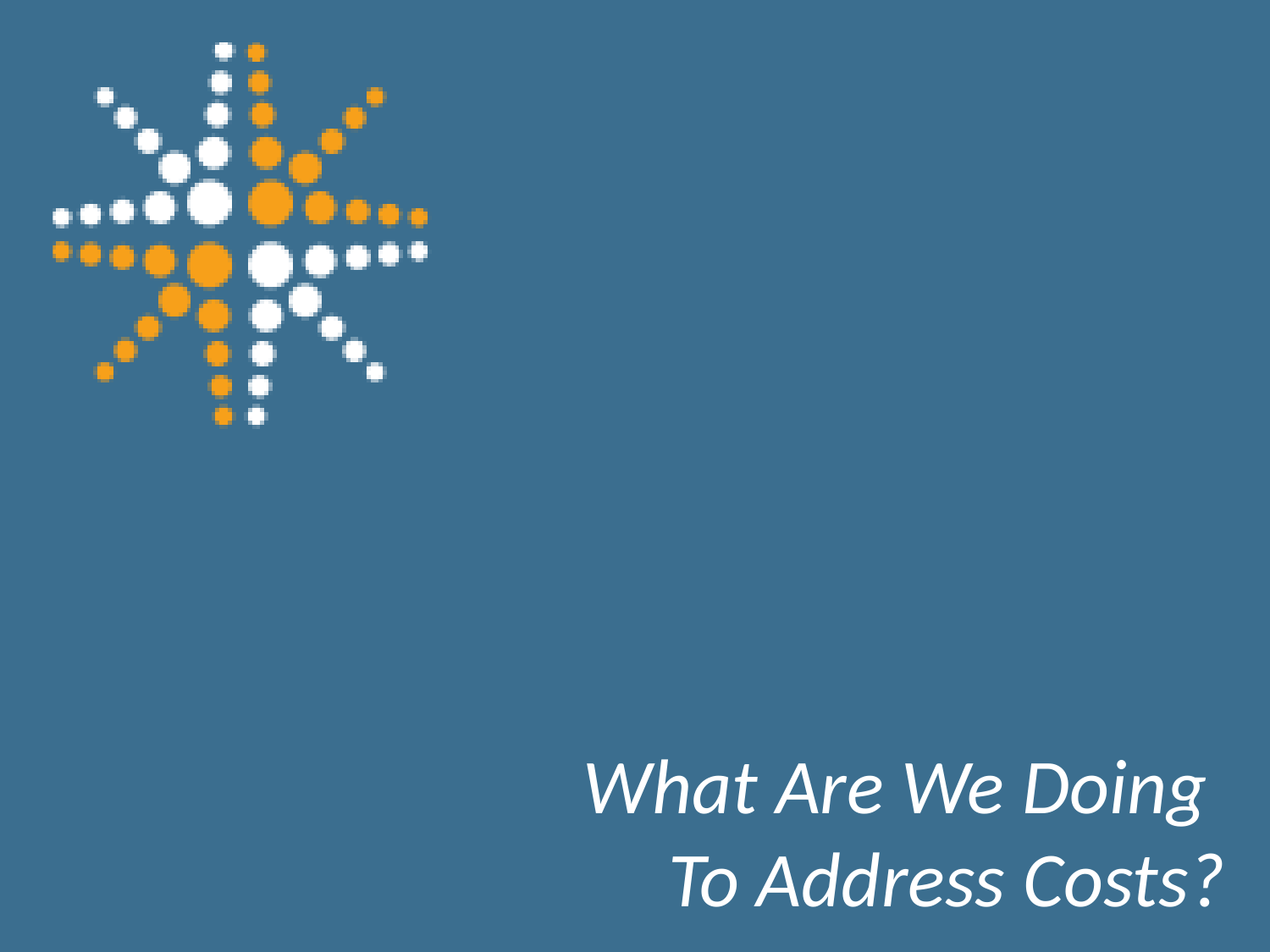

# What Are We Doing To Address Costs?